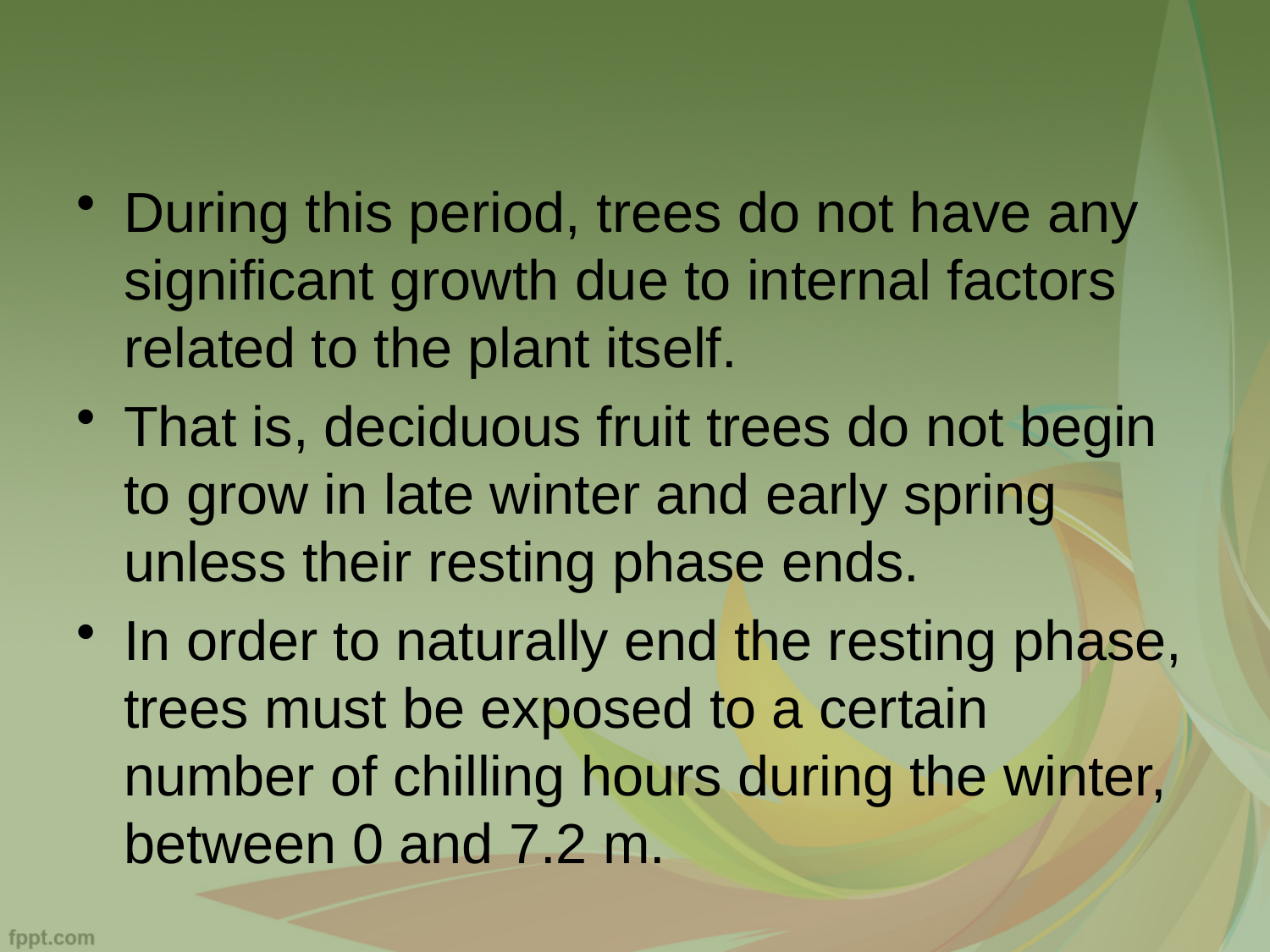

#
During this period, trees do not have any significant growth due to internal factors related to the plant itself.
That is, deciduous fruit trees do not begin to grow in late winter and early spring unless their resting phase ends.
In order to naturally end the resting phase, trees must be exposed to a certain number of chilling hours during the winter, between 0 and 7.2 m.